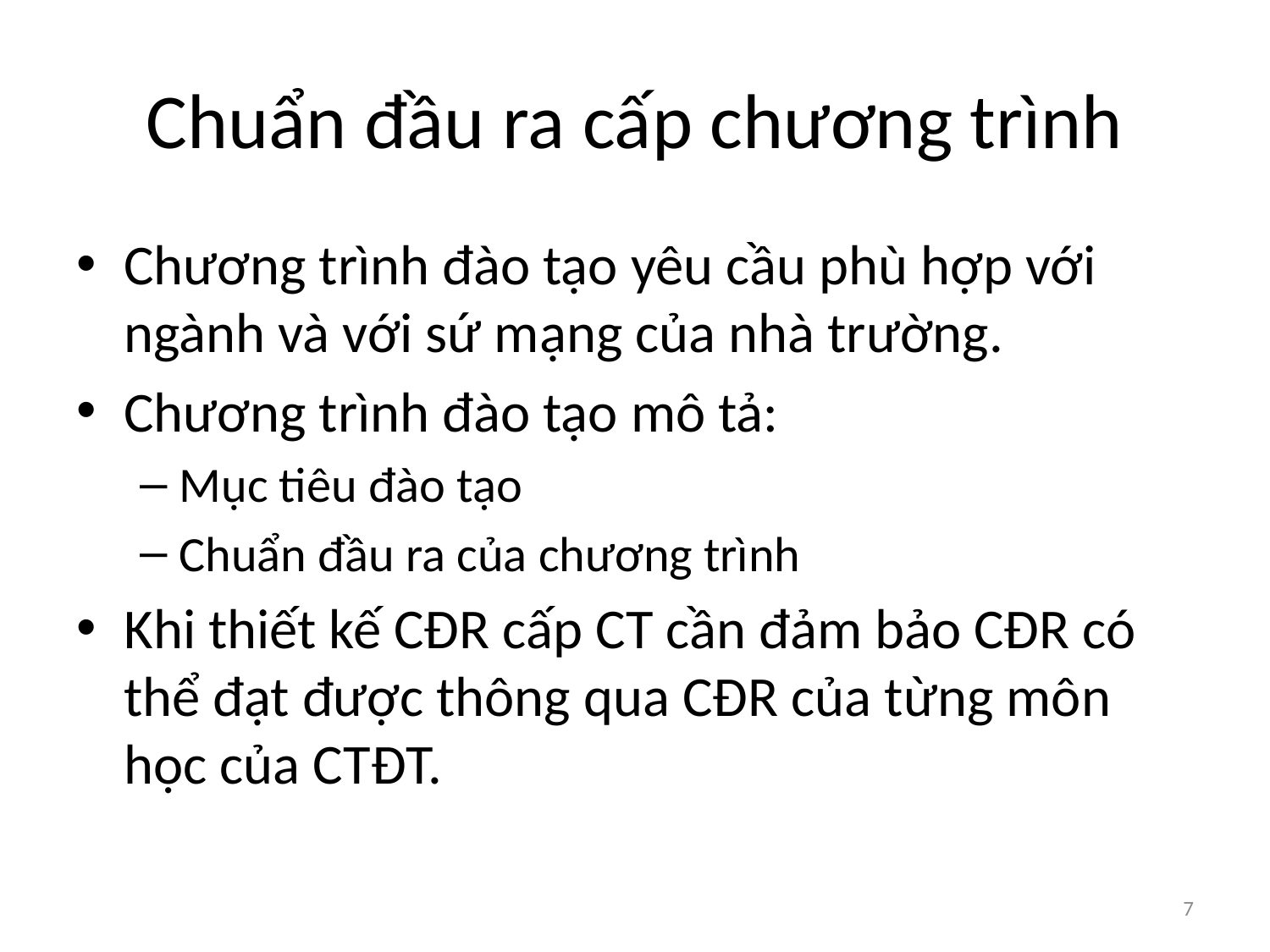

# Chuẩn đầu ra cấp chương trình
Chương trình đào tạo yêu cầu phù hợp với ngành và với sứ mạng của nhà trường.
Chương trình đào tạo mô tả:
Mục tiêu đào tạo
Chuẩn đầu ra của chương trình
Khi thiết kế CĐR cấp CT cần đảm bảo CĐR có thể đạt được thông qua CĐR của từng môn học của CTĐT.
7